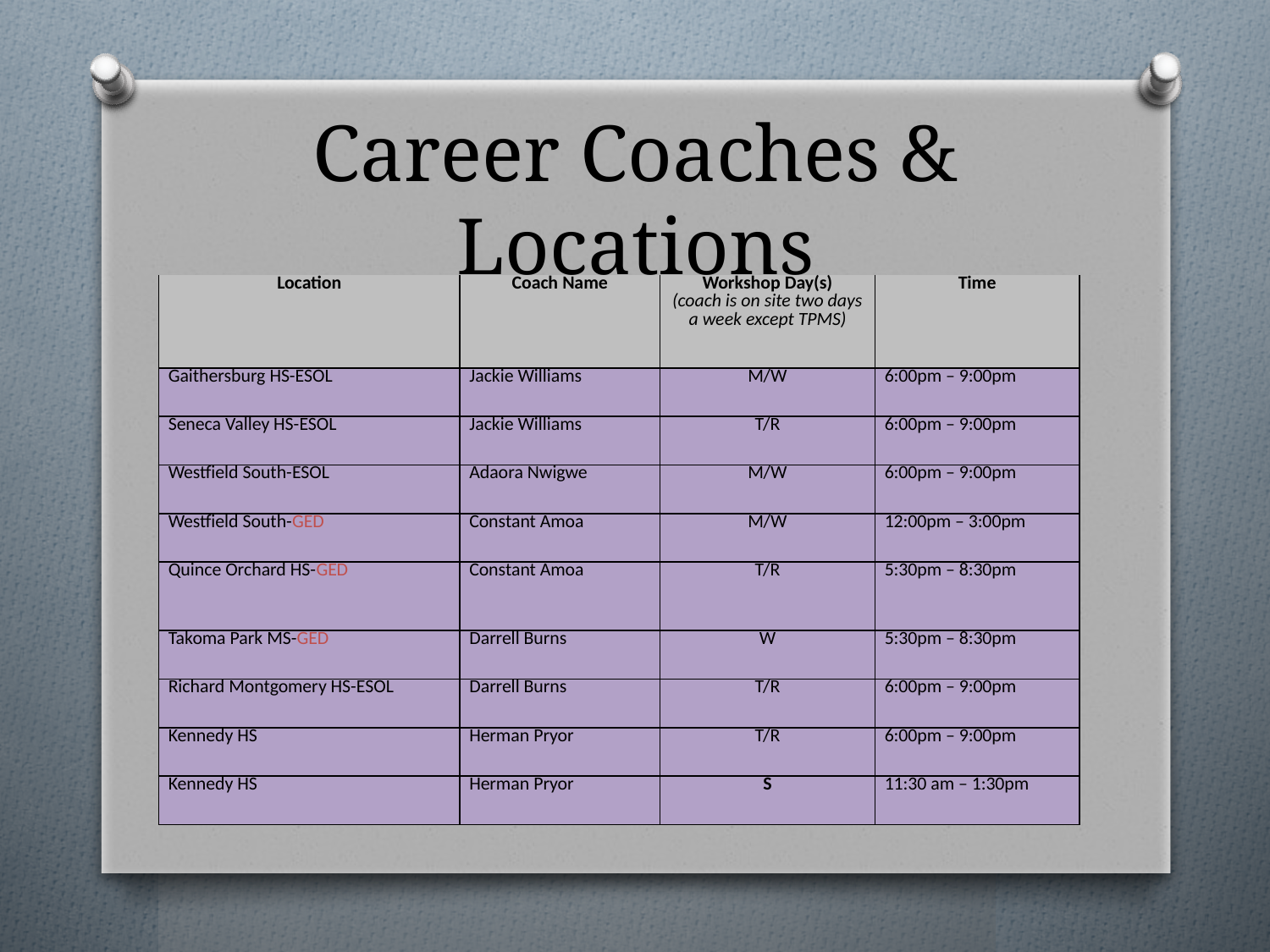

# Career Coaches & Locations
| Location | Coach Name | Workshop Day(s) (coach is on site two days a week except TPMS) | Time |
| --- | --- | --- | --- |
| Gaithersburg HS-ESOL | Jackie Williams | M/W | 6:00pm – 9:00pm |
| Seneca Valley HS-ESOL | Jackie Williams | T/R | 6:00pm – 9:00pm |
| Westfield South-ESOL | Adaora Nwigwe | M/W | 6:00pm – 9:00pm |
| Westfield South-GED | Constant Amoa | M/W | 12:00pm – 3:00pm |
| Quince Orchard HS-GED | Constant Amoa | T/R | 5:30pm – 8:30pm |
| Takoma Park MS-GED | Darrell Burns | W | 5:30pm – 8:30pm |
| Richard Montgomery HS-ESOL | Darrell Burns | T/R | 6:00pm – 9:00pm |
| Kennedy HS | Herman Pryor | T/R | 6:00pm – 9:00pm |
| Kennedy HS | Herman Pryor | S | 11:30 am – 1:30pm |